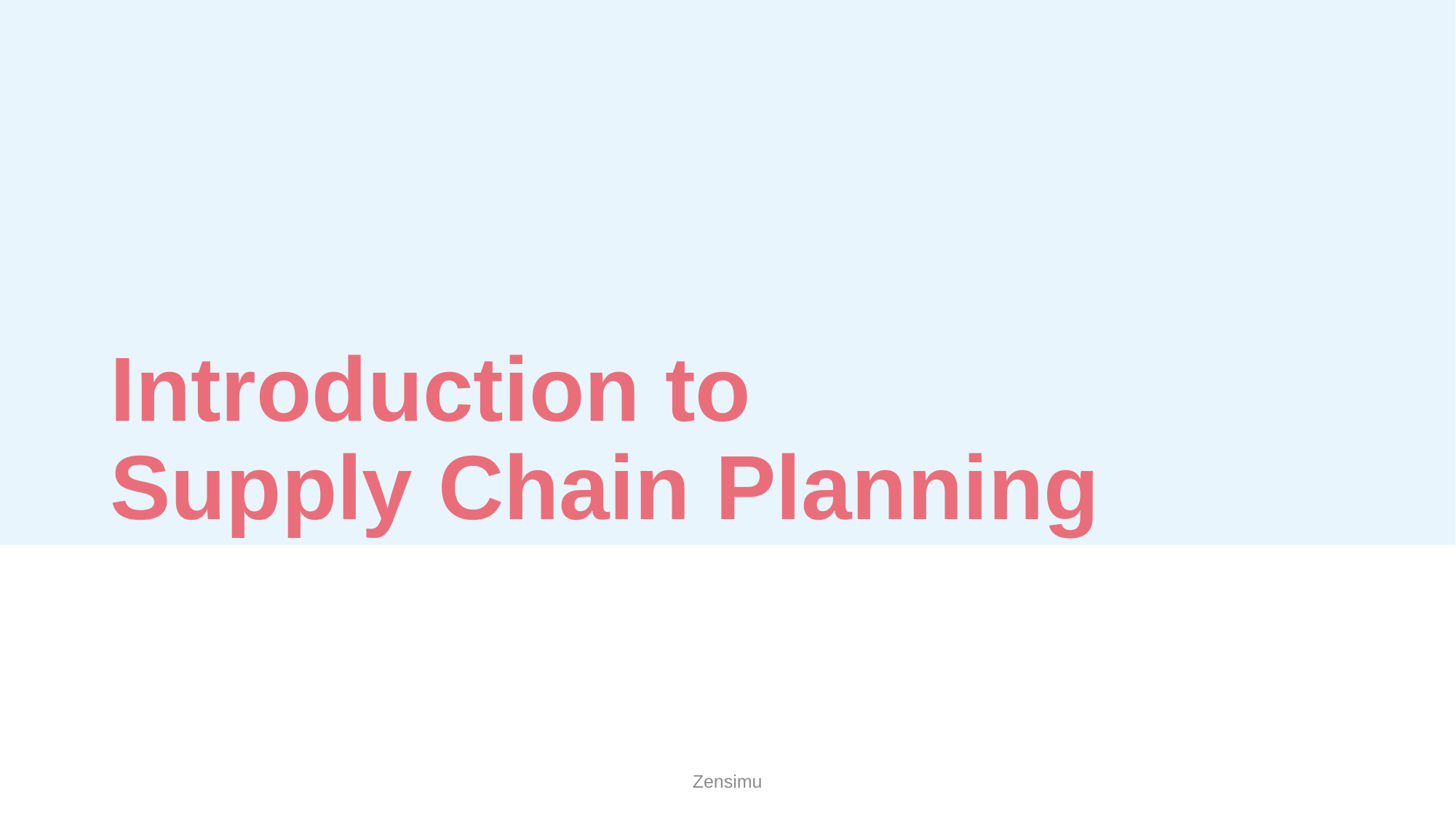

# Introduction to Supply Chain Planning
Zensimu